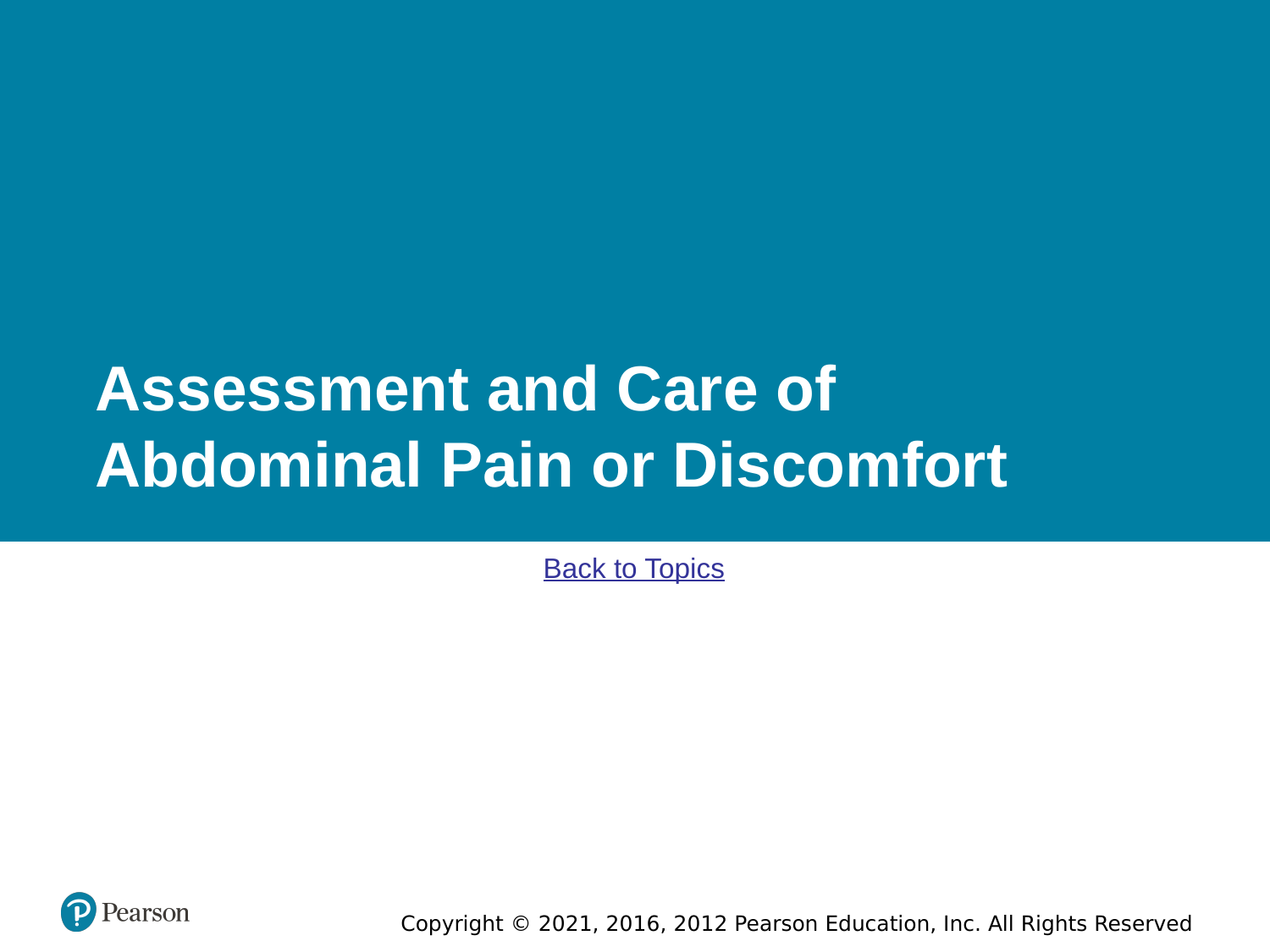

# Assessment and Care of Abdominal Pain or Discomfort
Back to Topics